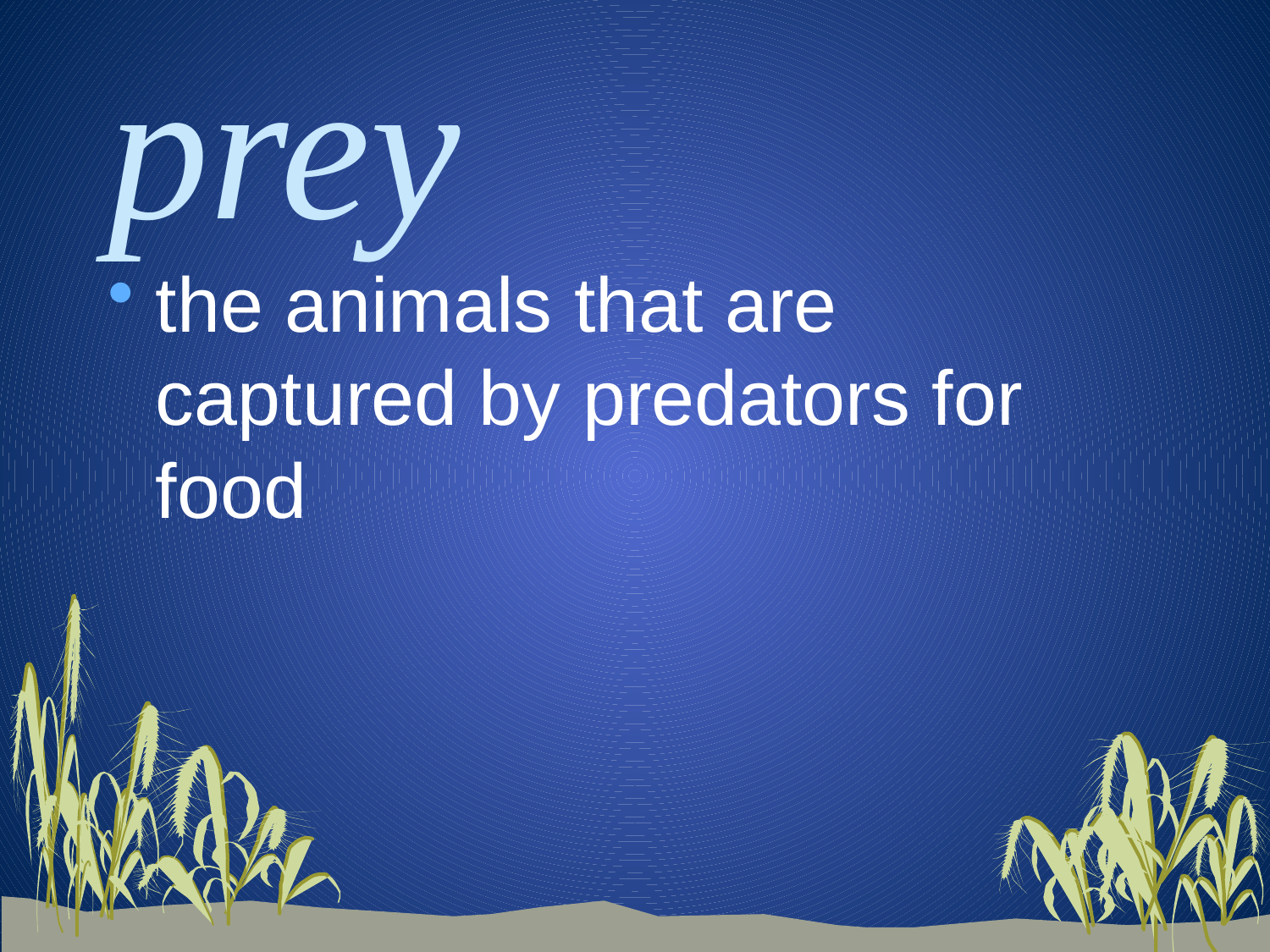

# prey
the animals that are captured by predators for food